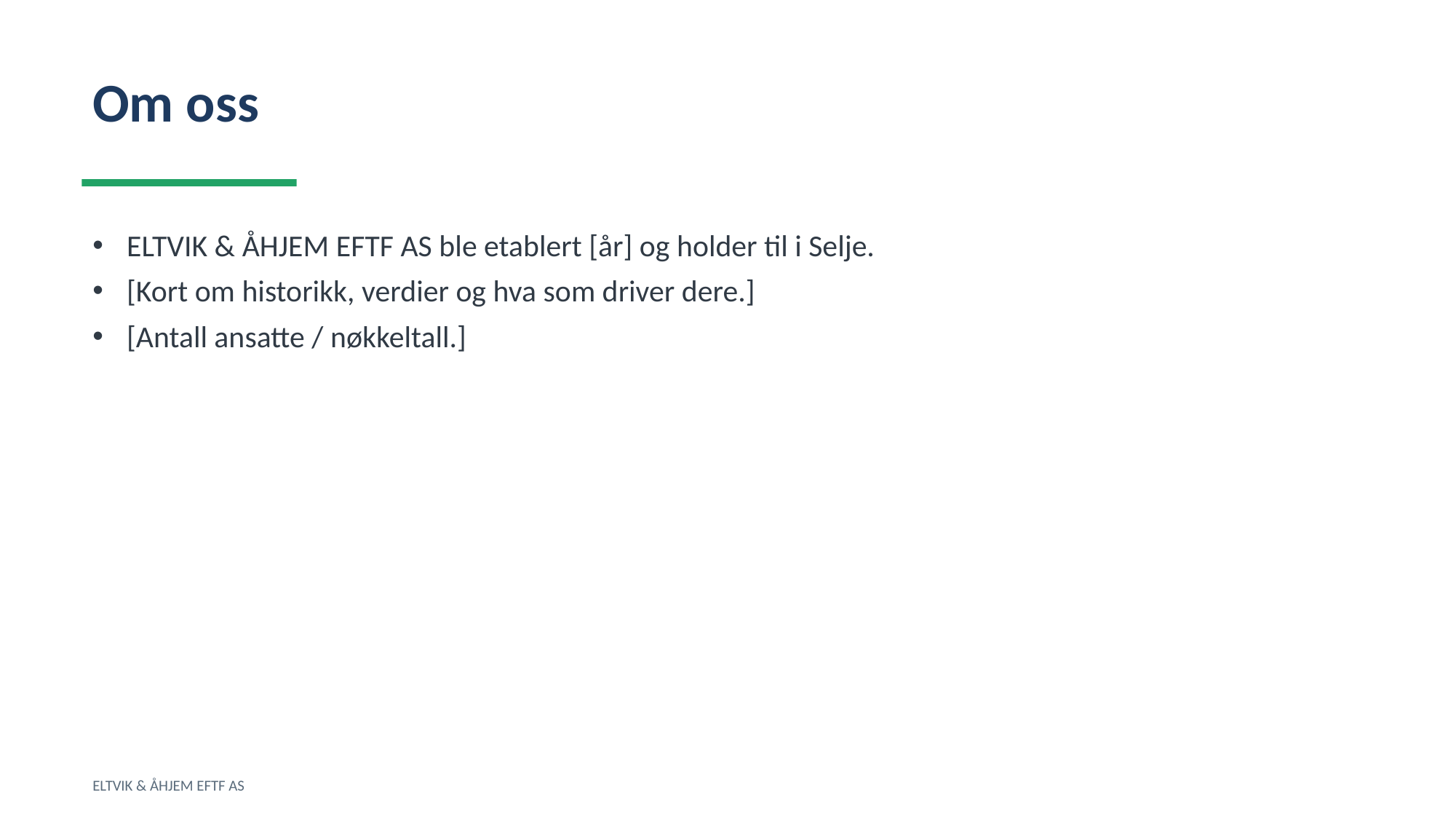

Om oss

ELTVIK & ÅHJEM EFTF AS ble etablert [år] og holder til i Selje.
[Kort om historikk, verdier og hva som driver dere.]
[Antall ansatte / nøkkeltall.]
ELTVIK & ÅHJEM EFTF AS